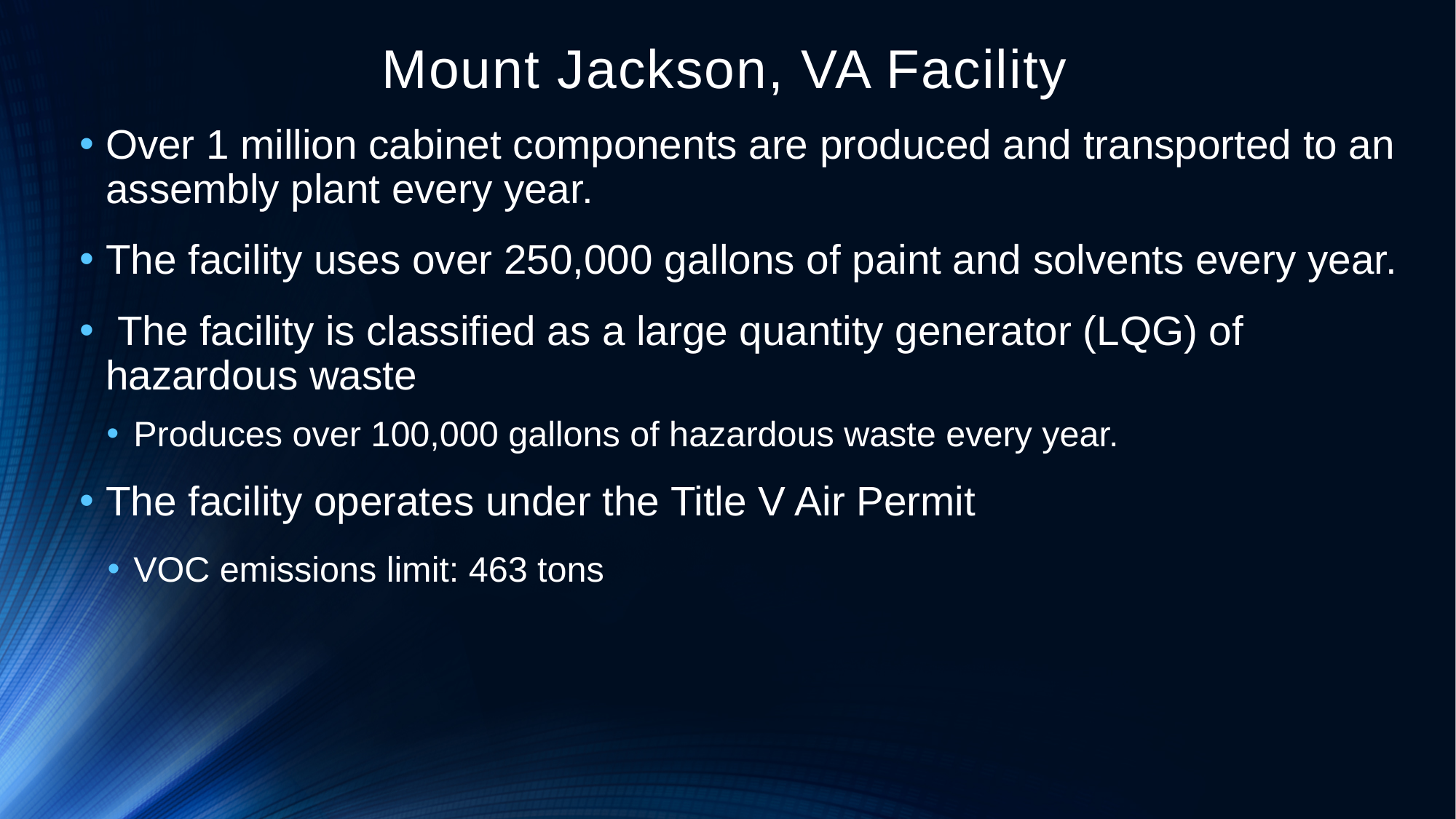

# Mount Jackson, VA Facility
Over 1 million cabinet components are produced and transported to an assembly plant every year.
The facility uses over 250,000 gallons of paint and solvents every year.
 The facility is classified as a large quantity generator (LQG) of hazardous waste
Produces over 100,000 gallons of hazardous waste every year.
The facility operates under the Title V Air Permit
VOC emissions limit: 463 tons